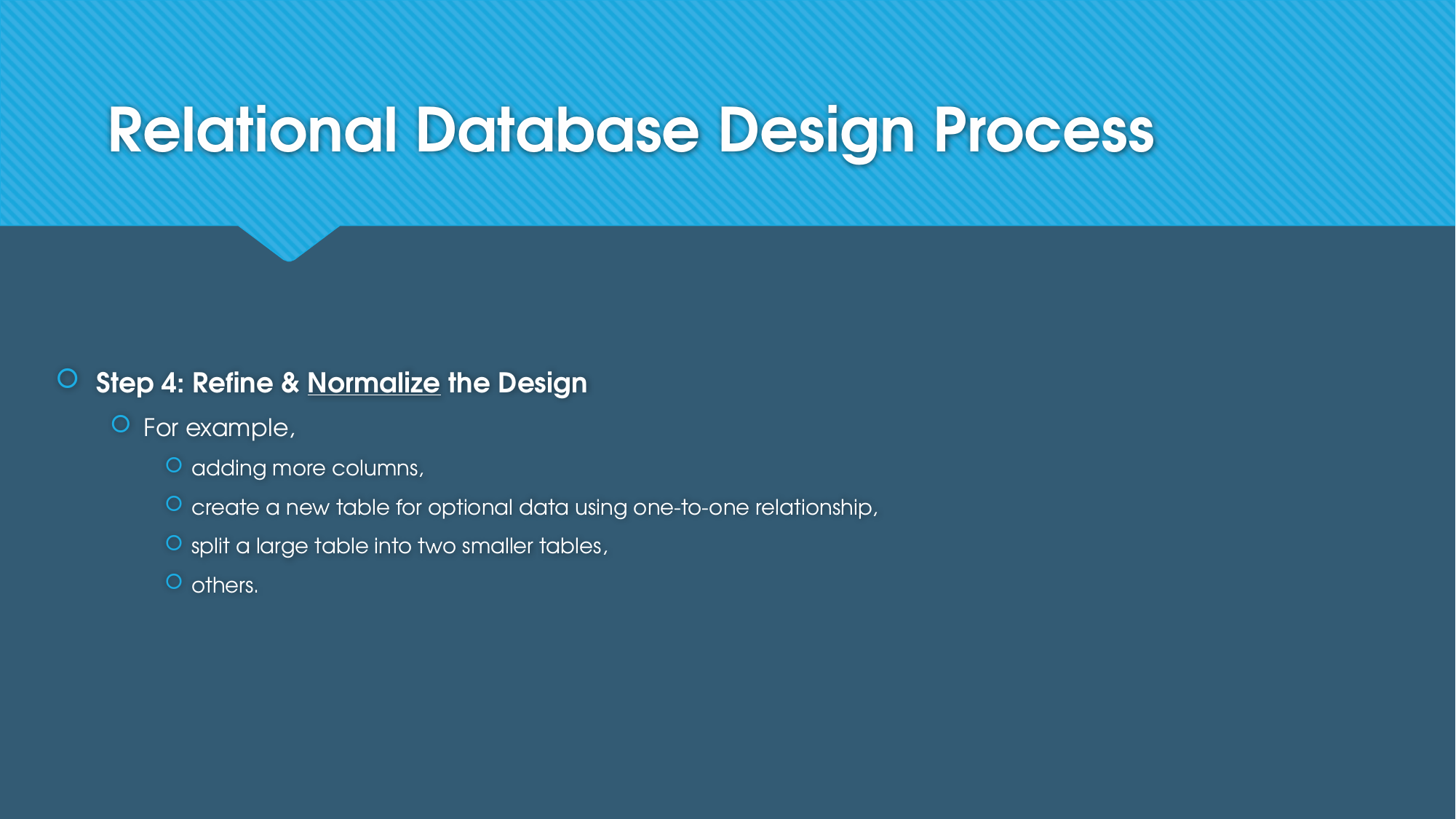

# Relational Database Design Process
Step 4: Refine & Normalize the Design
For example,
adding more columns,
create a new table for optional data using one-to-one relationship,
split a large table into two smaller tables,
others.